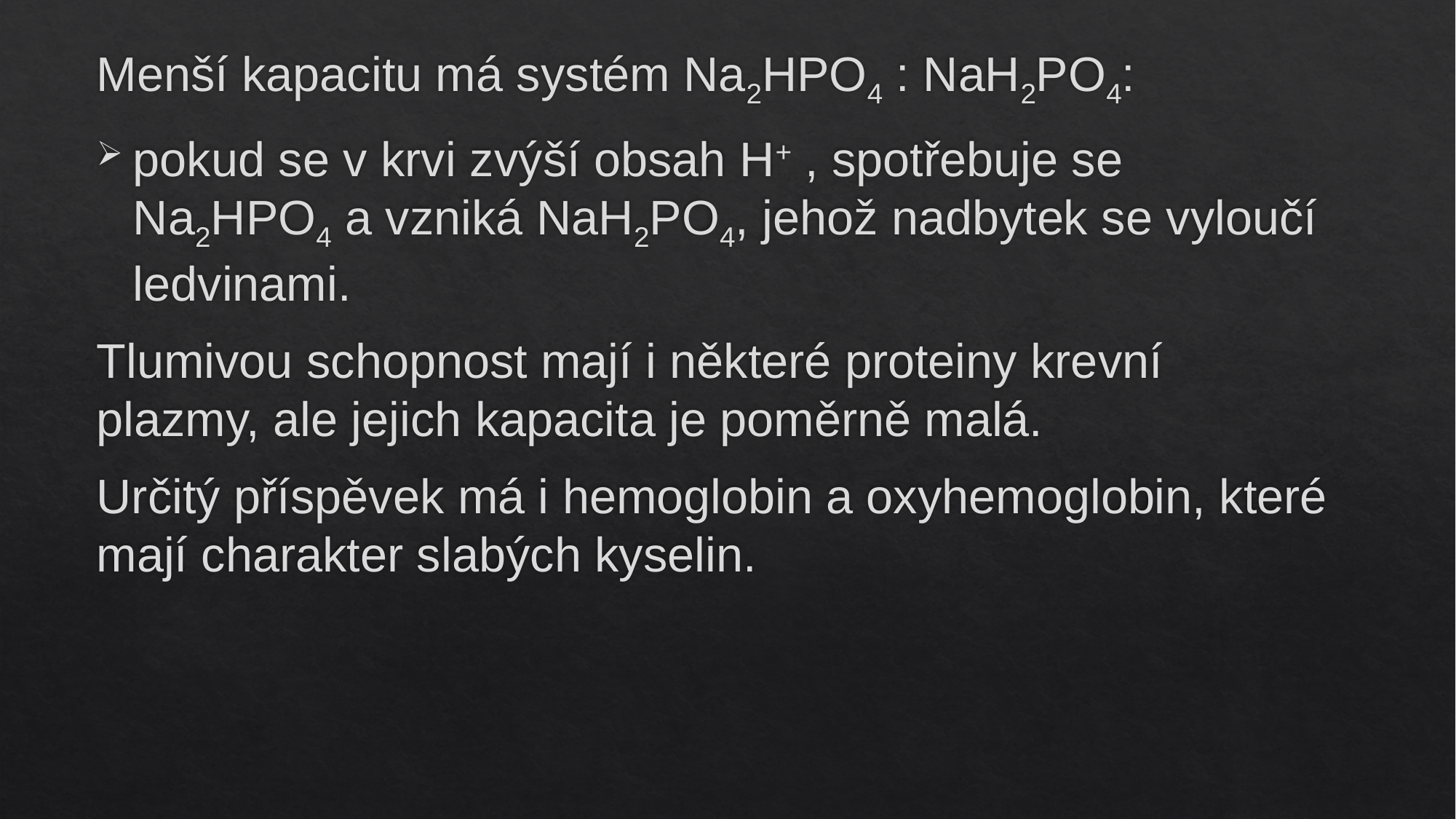

Menší kapacitu má systém Na2HPO4 : NaH2PO4:
pokud se v krvi zvýší obsah H+ , spotřebuje se Na2HPO4 a vzniká NaH2PO4, jehož nadbytek se vyloučí ledvinami.
Tlumivou schopnost mají i některé proteiny krevní plazmy, ale jejich kapacita je poměrně malá.
Určitý příspěvek má i hemoglobin a oxyhemoglobin, které mají charakter slabých kyselin.